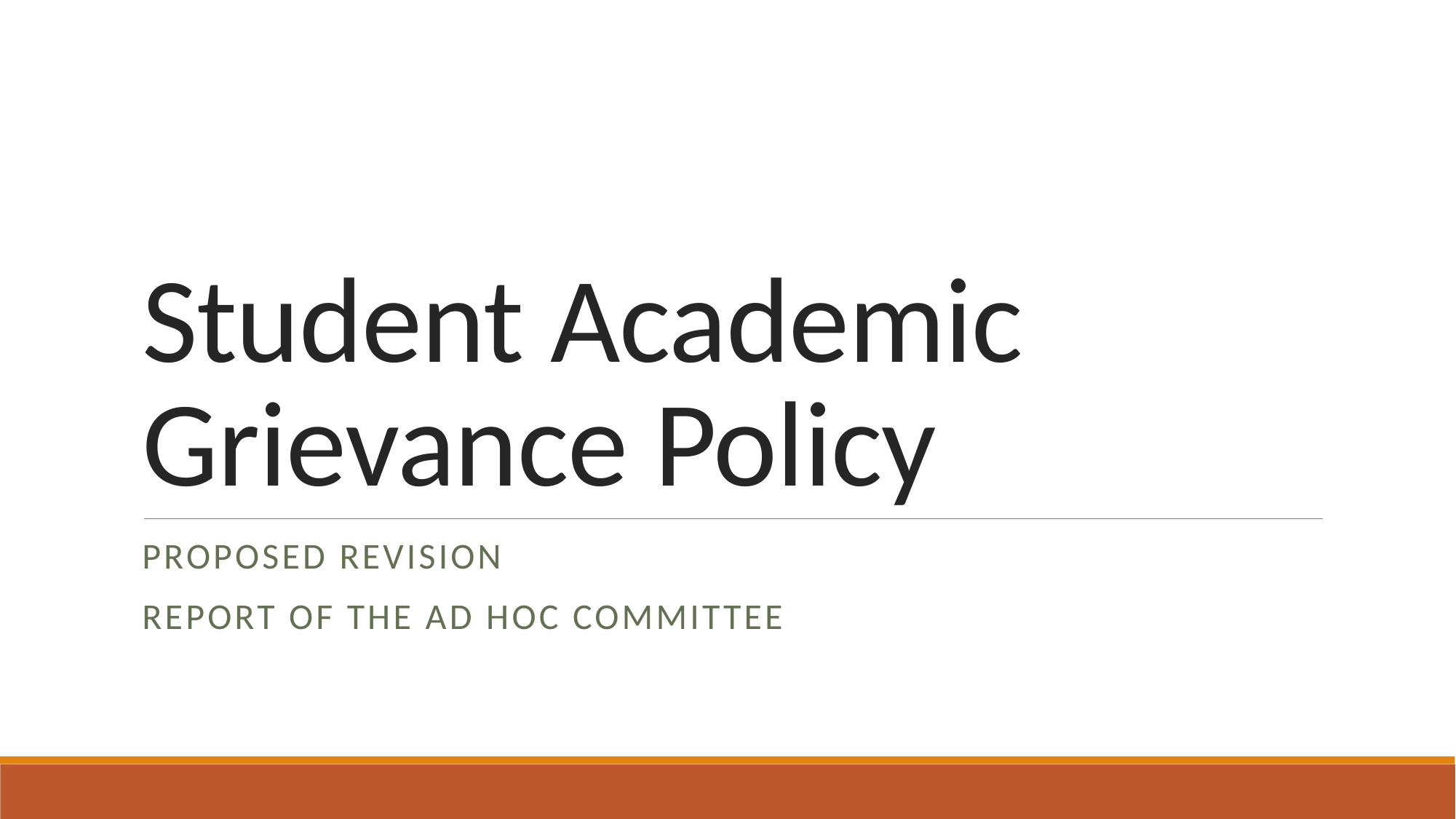

# Student Academic Grievance Policy
Proposed Revision
Report of the ad hoc Committee